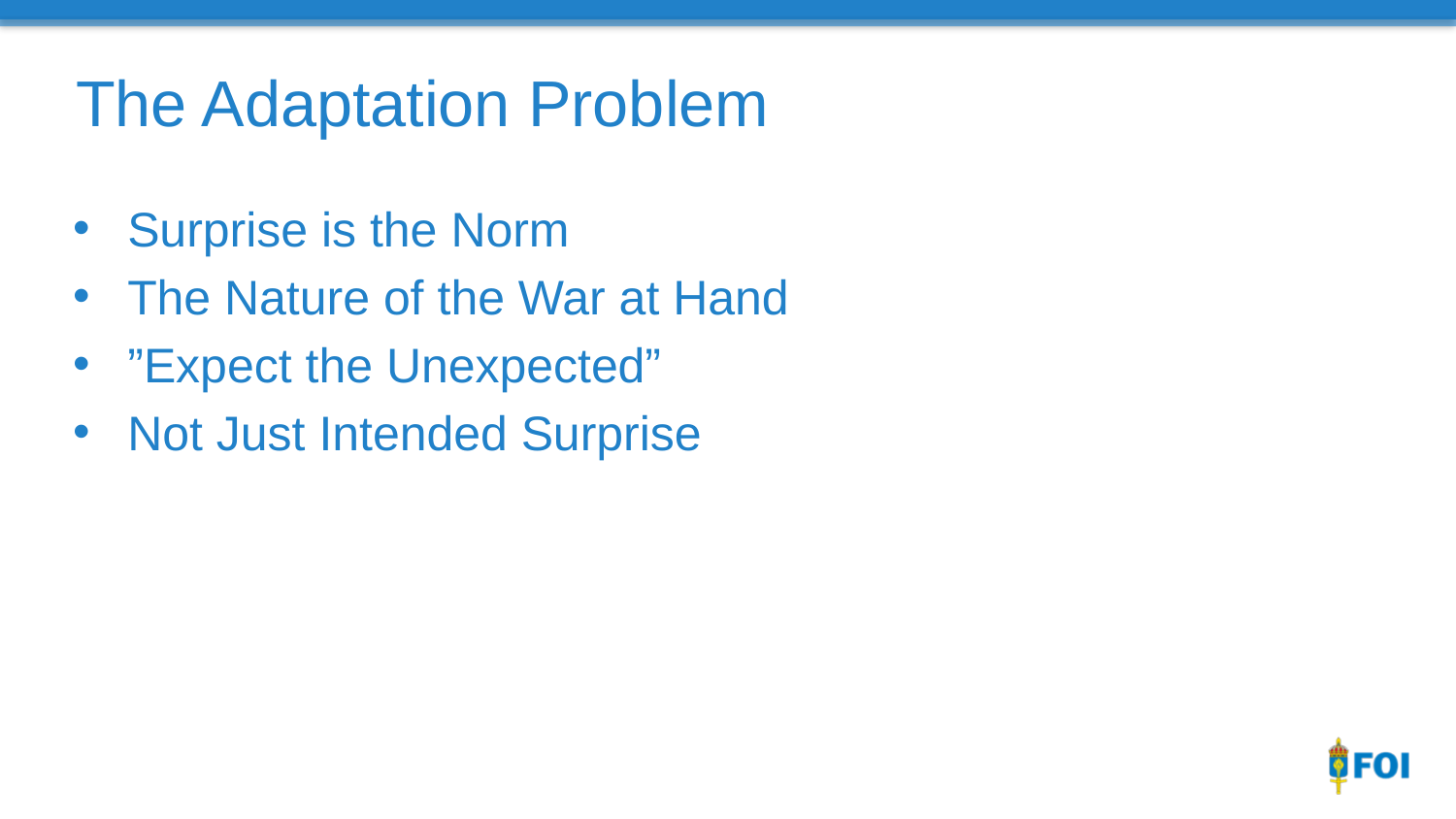

# The Adaptation Problem
Surprise is the Norm
The Nature of the War at Hand
”Expect the Unexpected”
Not Just Intended Surprise